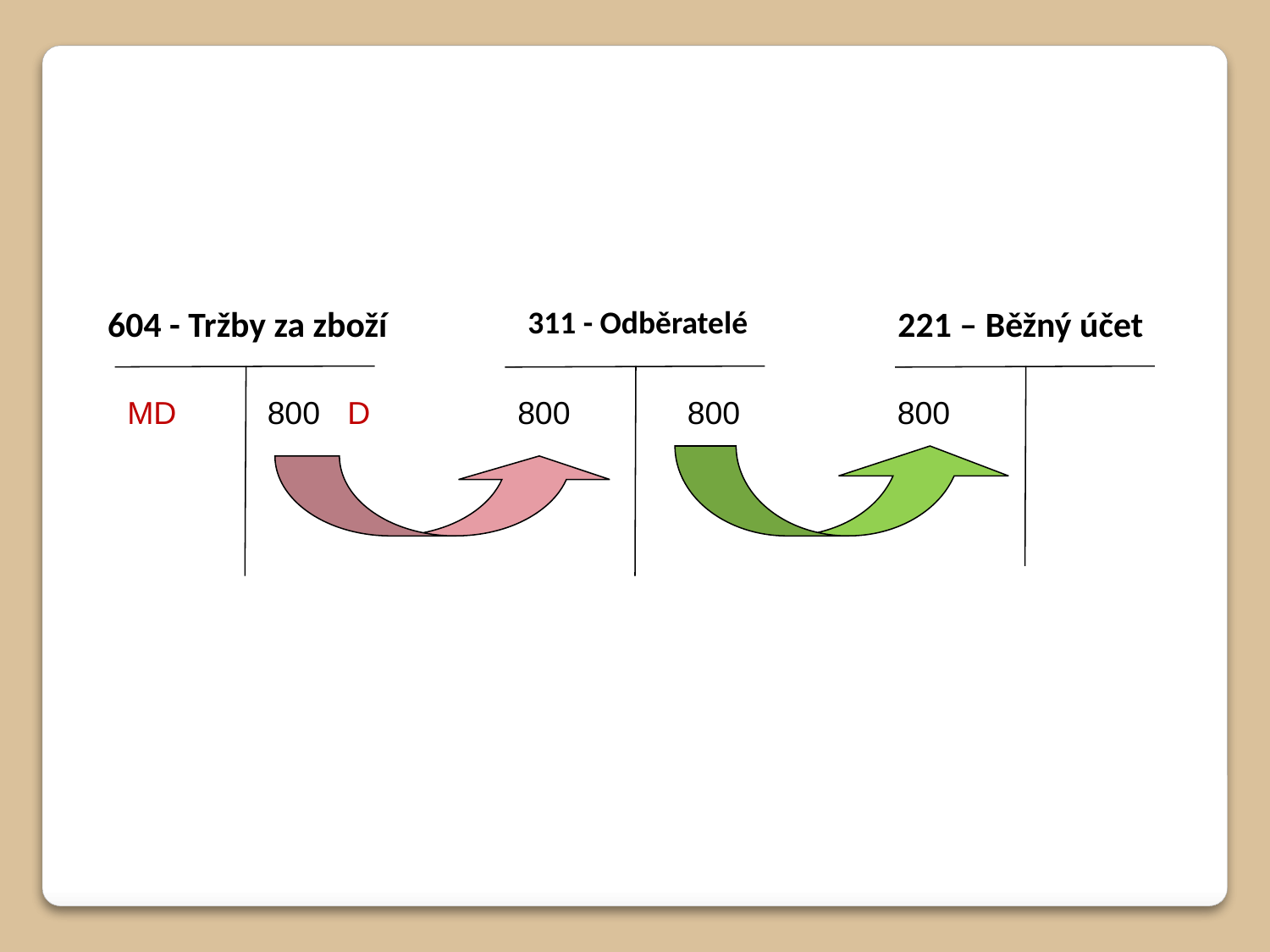

604 - Tržby za zboží
311 - Odběratelé
221 – Běžný účet
MD
800
D
800
800
800